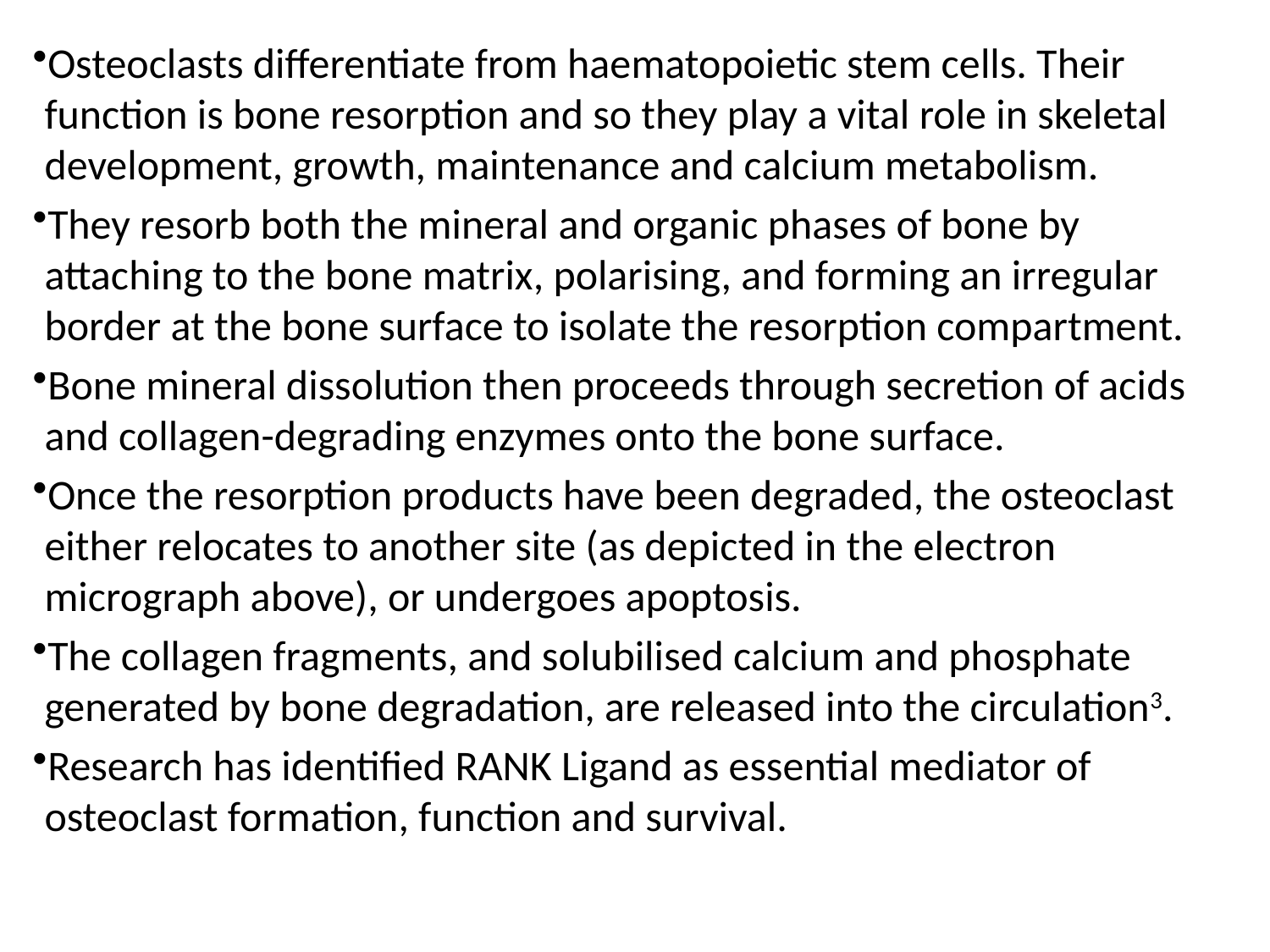

Osteoclasts differentiate from haematopoietic stem cells. Their function is bone resorption and so they play a vital role in skeletal development, growth, maintenance and calcium metabolism.
They resorb both the mineral and organic phases of bone by attaching to the bone matrix, polarising, and forming an irregular border at the bone surface to isolate the resorption compartment.
Bone mineral dissolution then proceeds through secretion of acids and collagen-degrading enzymes onto the bone surface.
Once the resorption products have been degraded, the osteoclast  either relocates to another site (as depicted in the electron micrograph above), or undergoes apoptosis.
The collagen fragments, and solubilised calcium and phosphate generated by bone degradation, are released into the circulation3.
Research has identified RANK Ligand as essential mediator of osteoclast formation, function and survival.